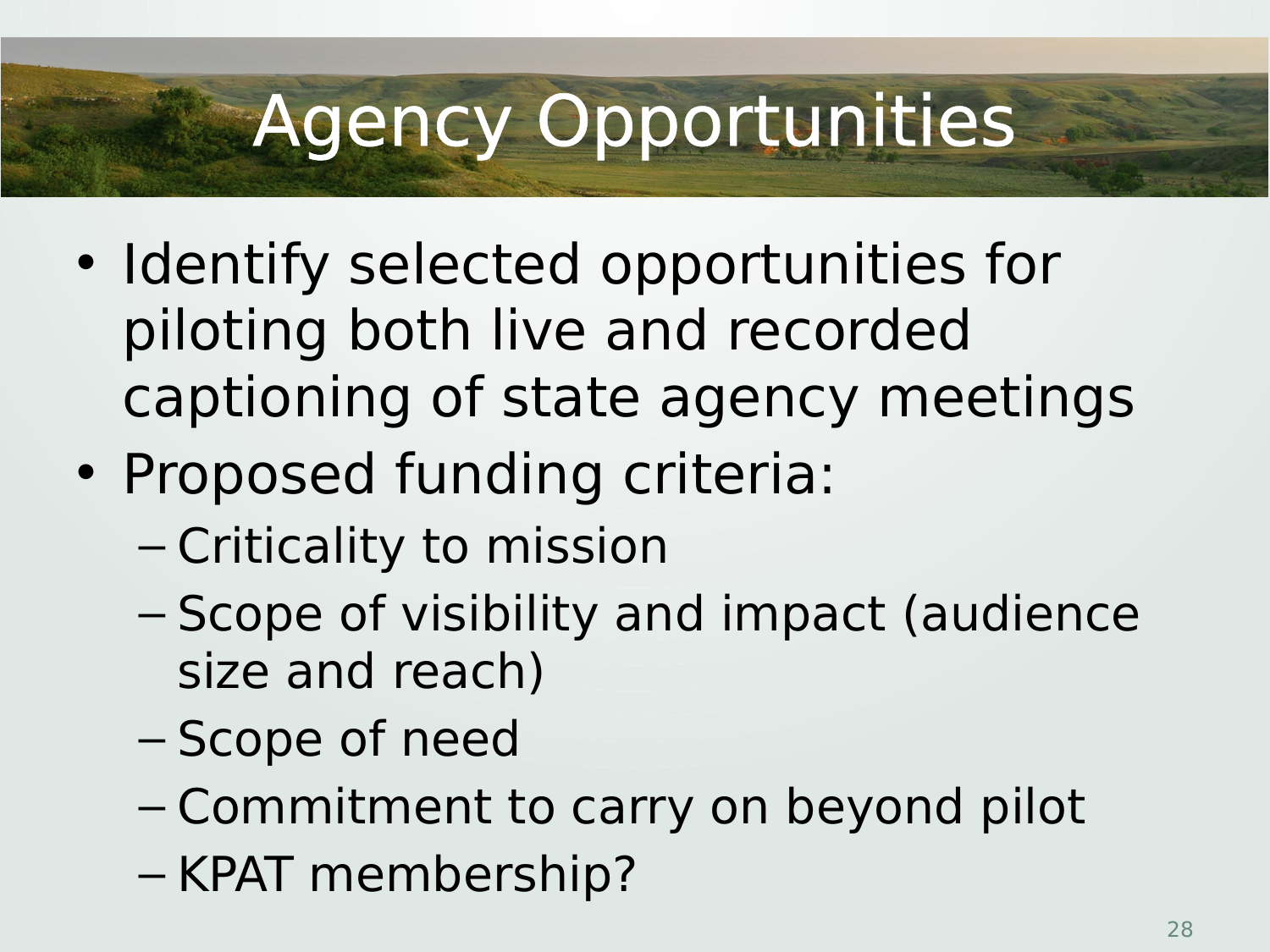

# Agency Opportunities
Identify selected opportunities for piloting both live and recorded captioning of state agency meetings
Proposed funding criteria:
Criticality to mission
Scope of visibility and impact (audience size and reach)
Scope of need
Commitment to carry on beyond pilot
KPAT membership?
28